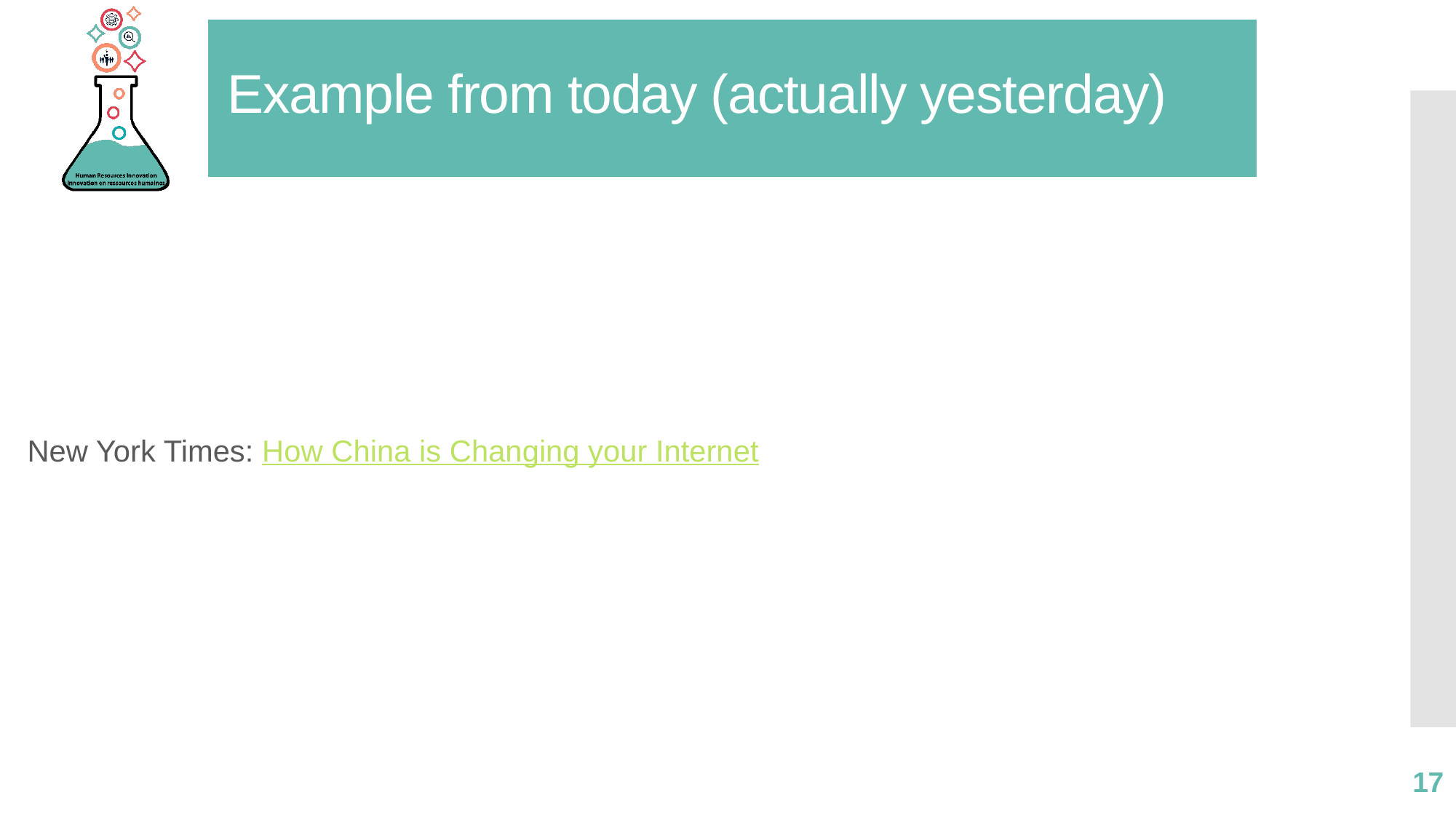

# Example from today (actually yesterday)
New York Times: How China is Changing your Internet
17